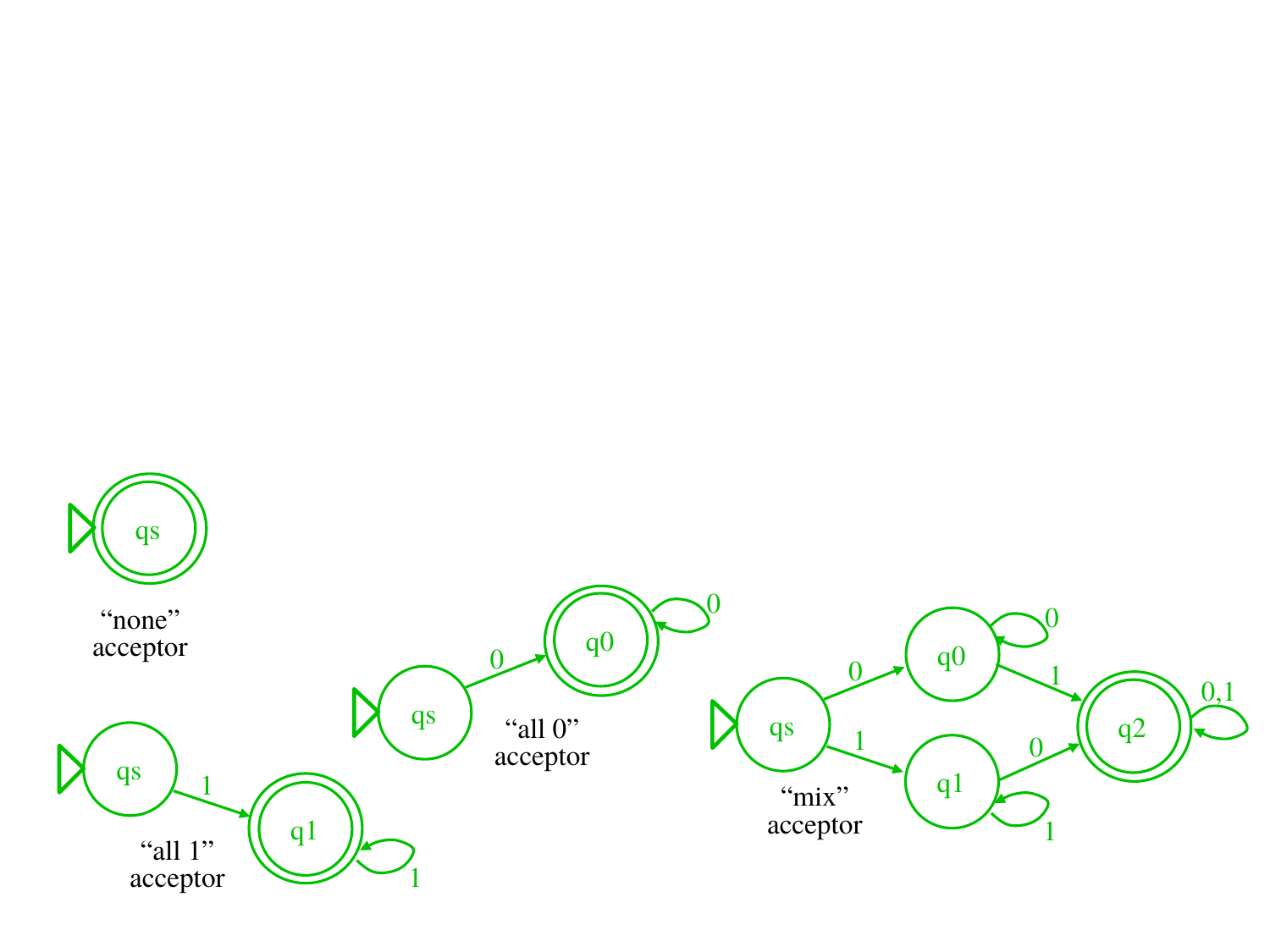

qs
0

0

“none”
acceptor
q0
q0
0
0
1

0,1

qs

qs
q2
1
“all 0”
acceptor
0

qs

q1
1

“mix”
acceptor

q1
1

“all 1”
acceptor
1